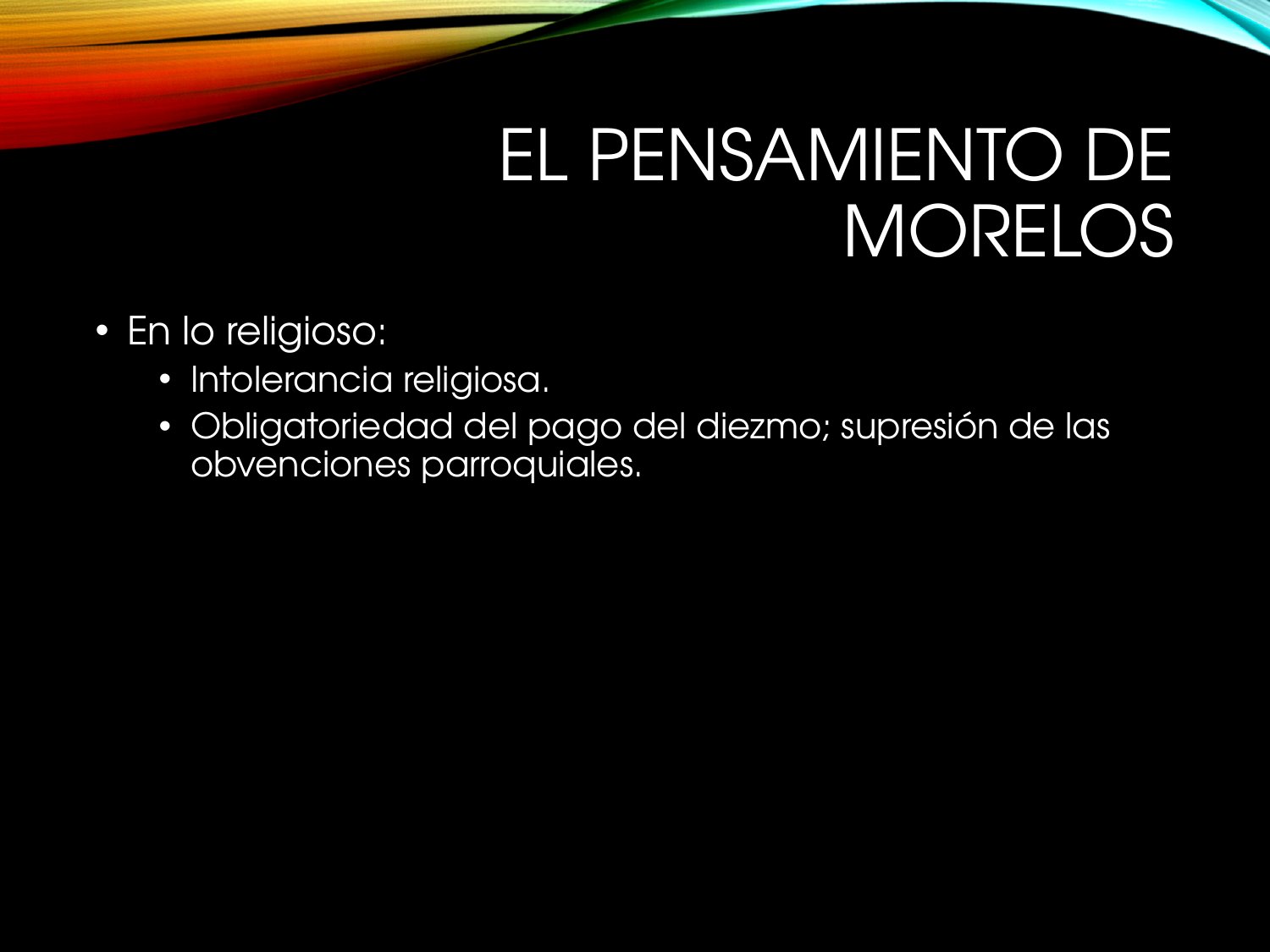

# El pensamiento de Morelos
En lo religioso:
Intolerancia religiosa.
Obligatoriedad del pago del diezmo; supresión de las obvenciones parroquiales.